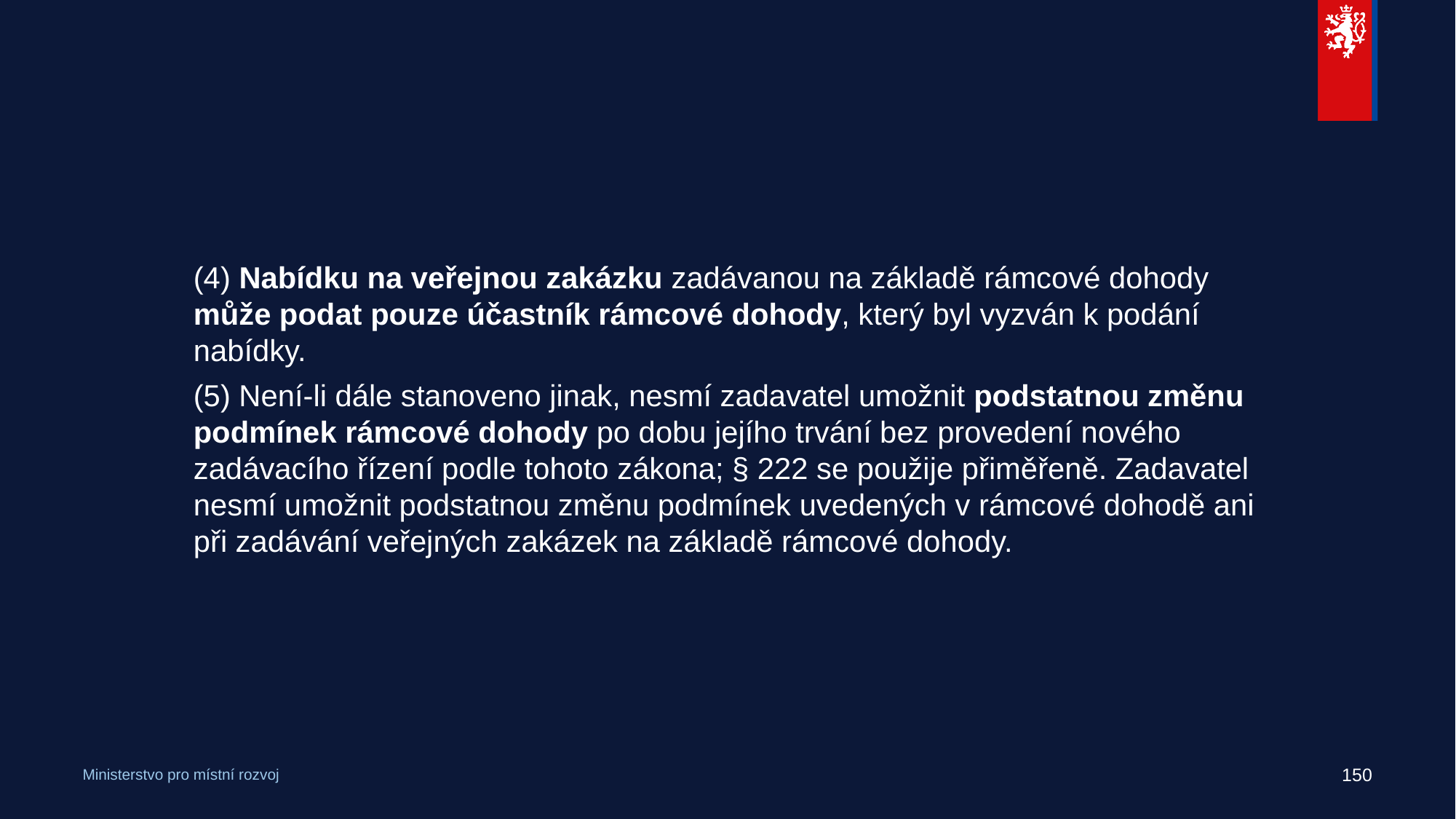

#
(4) Nabídku na veřejnou zakázku zadávanou na základě rámcové dohody může podat pouze účastník rámcové dohody, který byl vyzván k podání nabídky.
(5) Není-li dále stanoveno jinak, nesmí zadavatel umožnit podstatnou změnu podmínek rámcové dohody po dobu jejího trvání bez provedení nového zadávacího řízení podle tohoto zákona; § 222 se použije přiměřeně. Zadavatel nesmí umožnit podstatnou změnu podmínek uvedených v rámcové dohodě ani při zadávání veřejných zakázek na základě rámcové dohody.

150